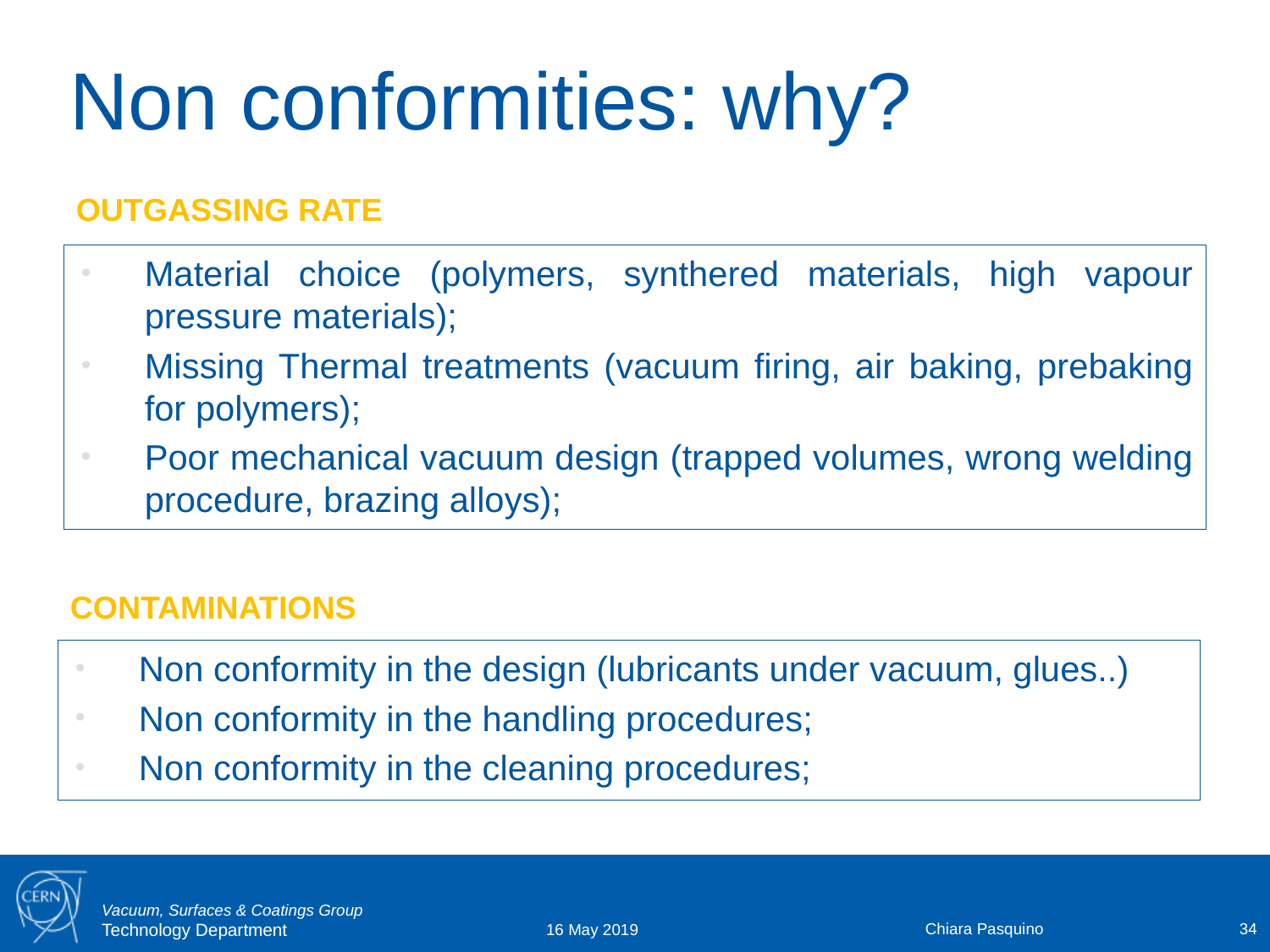

# Non conformities: why?
OUTGASSING RATE
Material choice (polymers, synthered materials, high vapour pressure materials);
Missing Thermal treatments (vacuum firing, air baking, prebaking for polymers);
Poor mechanical vacuum design (trapped volumes, wrong welding procedure, brazing alloys);

CONTAMINATIONS
Non conformity in the design (lubricants under vacuum, glues..)
Non conformity in the handling procedures;
Non conformity in the cleaning procedures;

Chiara Pasquino
34
16 May 2019